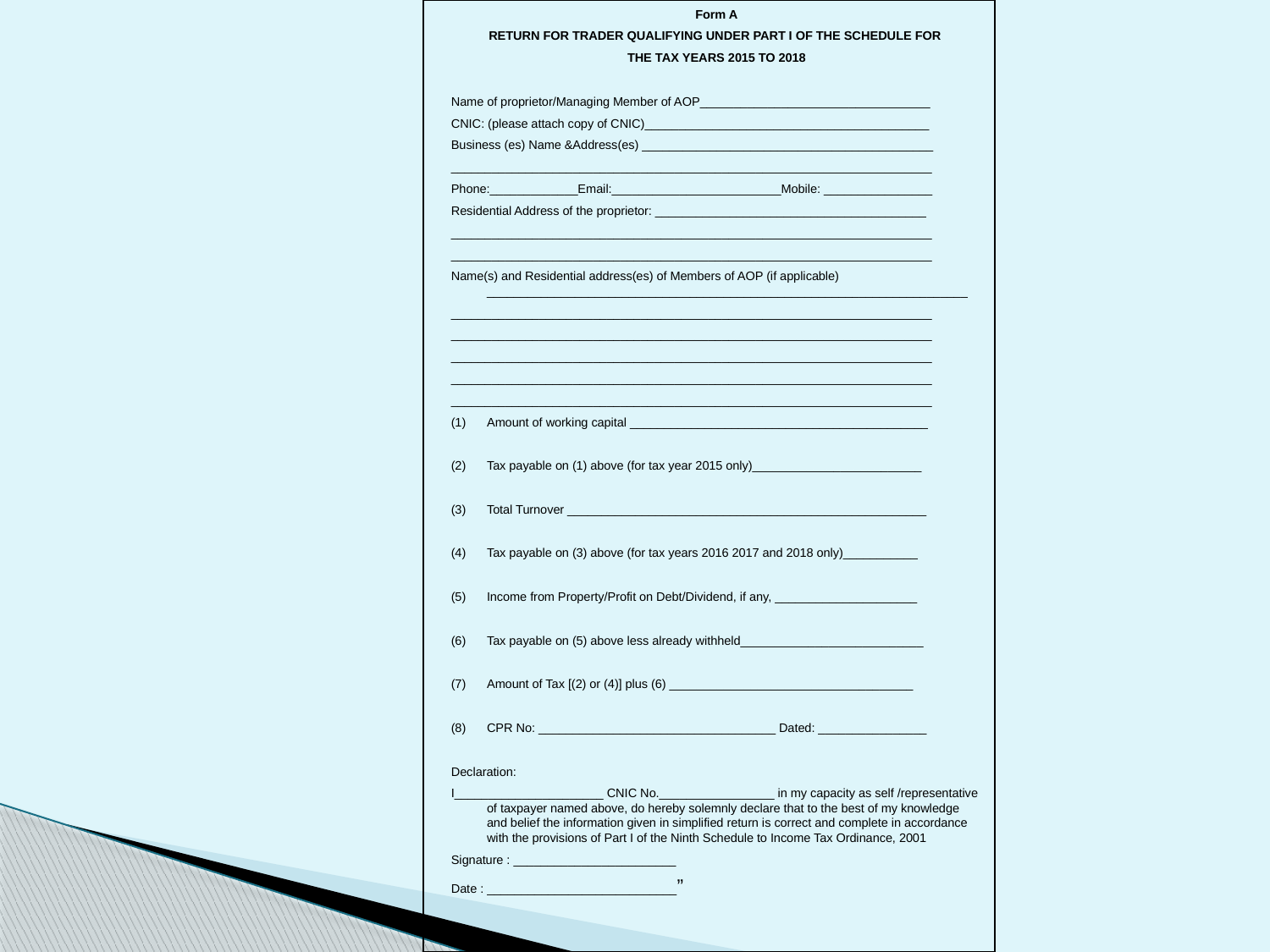

Form A
RETURN FOR TRADER QUALIFYING UNDER PART I OF THE SCHEDULE FOR
THE TAX YEARS 2015 TO 2018

Name of proprietor/Managing Member of AOP__________________________________
CNIC: (please attach copy of CNIC)__________________________________________
Business (es) Name &Address(es) ___________________________________________
_______________________________________________________________________
Phone:_____________Email:_________________________Mobile: ________________
Residential Address of the proprietor: ________________________________________
_______________________________________________________________________
_______________________________________________________________________
Name(s) and Residential address(es) of Members of AOP (if applicable) _______________________________________________________________________
_______________________________________________________________________
_______________________________________________________________________
_______________________________________________________________________
_______________________________________________________________________
_______________________________________________________________________
(1)	Amount of working capital ____________________________________________

(2)	Tax payable on (1) above (for tax year 2015 only)_________________________

(3)	Total Turnover _____________________________________________________

(4)	Tax payable on (3) above (for tax years 2016 2017 and 2018 only)___________

(5)	Income from Property/Profit on Debt/Dividend, if any, _____________________

(6)	Tax payable on (5) above less already withheld___________________________

(7)	Amount of Tax [(2) or (4)] plus (6) ____________________________________

(8)	CPR No: ___________________________________ Dated: ________________

Declaration:
I______________________ CNIC No._________________ in my capacity as self /representative of taxpayer named above, do hereby solemnly declare that to the best of my knowledge and belief the information given in simplified return is correct and complete in accordance with the provisions of Part I of the Ninth Schedule to Income Tax Ordinance, 2001
Signature : ________________________
Date : ____________________________”